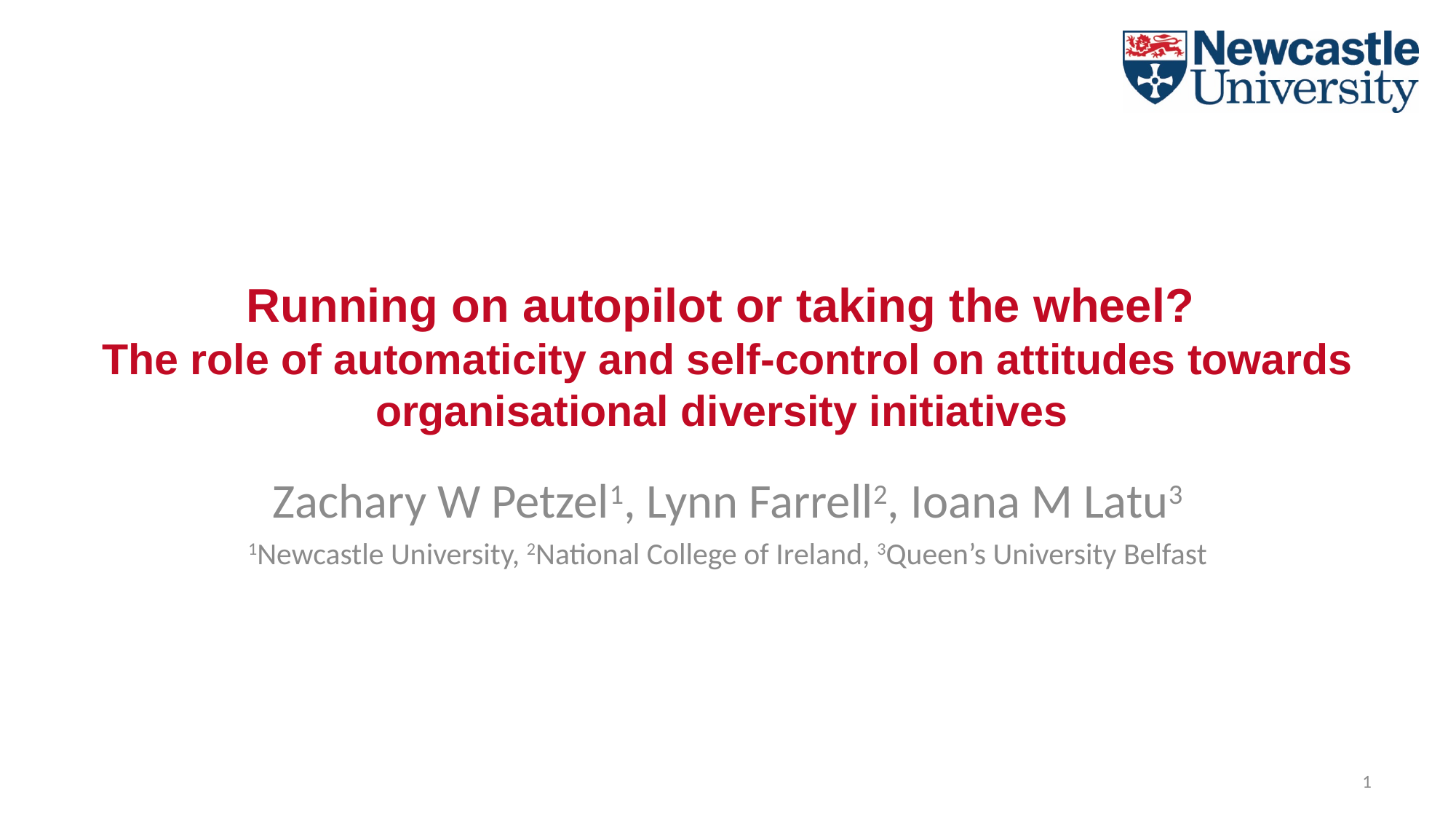

# Running on autopilot or taking the wheel? The role of automaticity and self-control on attitudes towards organisational diversity initiatives
Zachary W Petzel1, Lynn Farrell2, Ioana M Latu3
1Newcastle University, 2National College of Ireland, 3Queen’s University Belfast
1